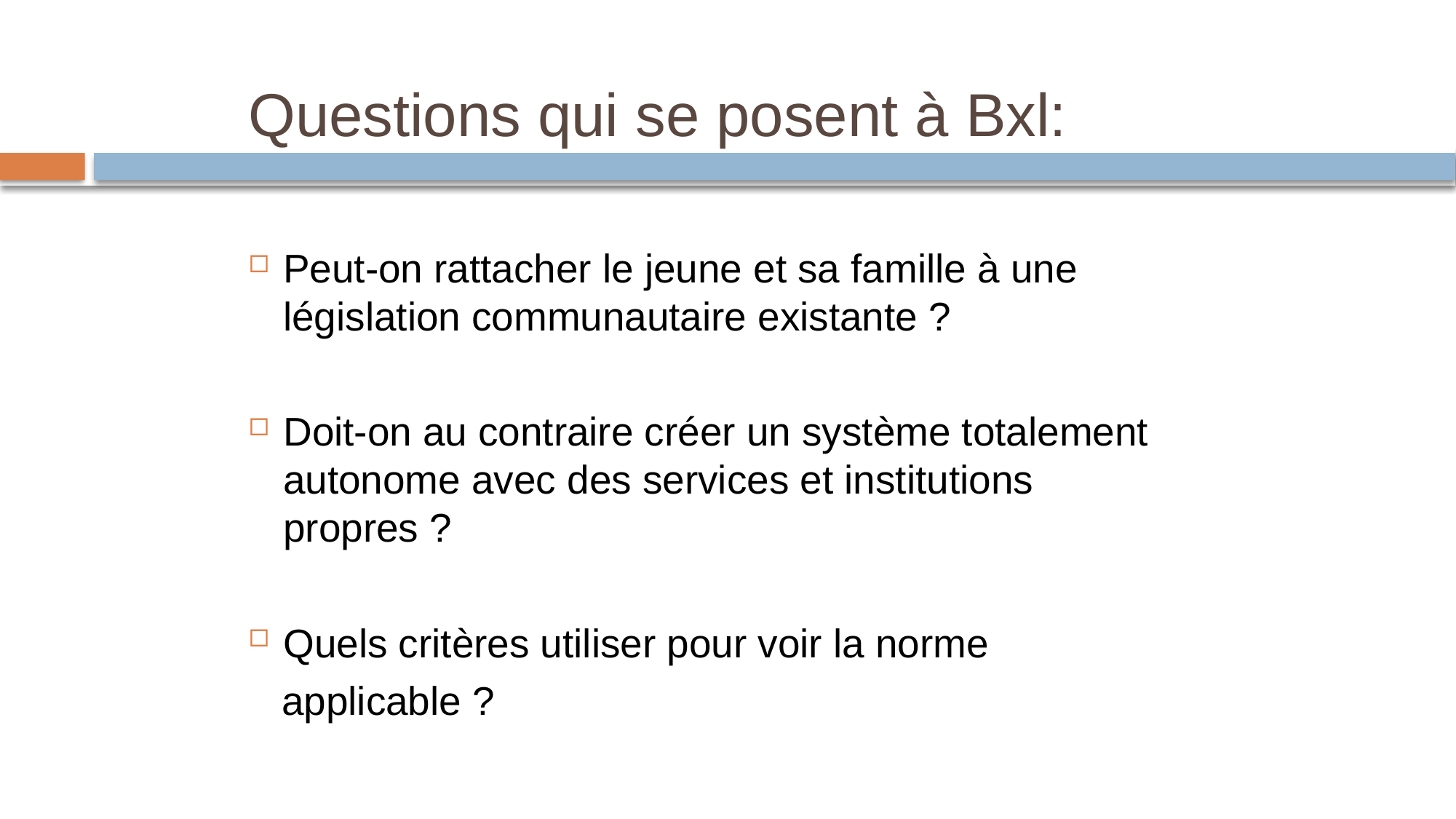

# Questions qui se posent à Bxl:
Peut-on rattacher le jeune et sa famille à une législation communautaire existante ?

Doit-on au contraire créer un système totalement autonome avec des services et institutions propres ?

Quels critères utiliser pour voir la norme
   applicable ?